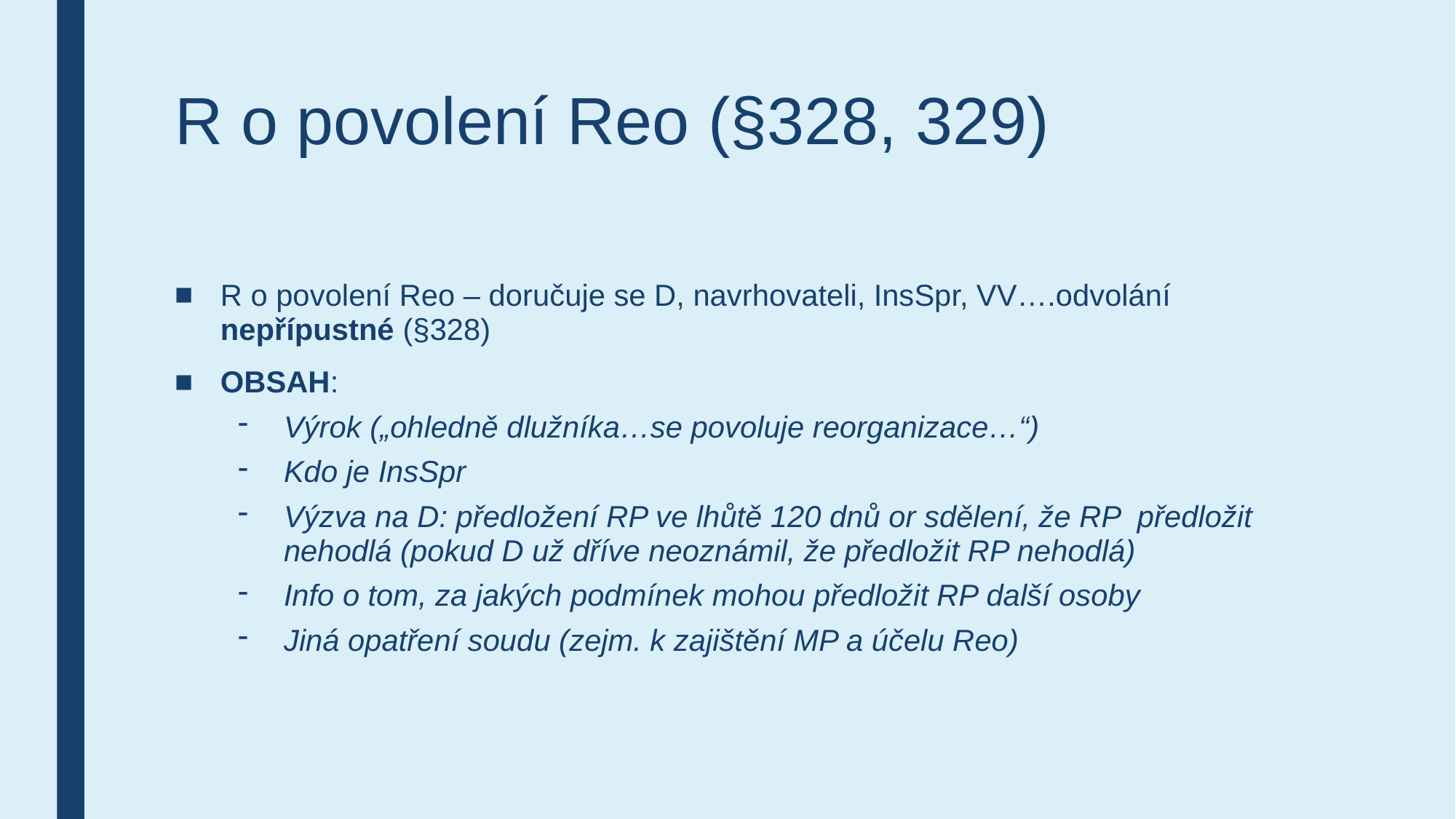

# R o povolení Reo (§328, 329)
R o povolení Reo – doručuje se D, navrhovateli, InsSpr, VV….odvolání nepřípustné (§328)
OBSAH:
Výrok („ohledně dlužníka…se povoluje reorganizace…“)
Kdo je InsSpr
Výzva na D: předložení RP ve lhůtě 120 dnů or sdělení, že RP  předložit nehodlá (pokud D už dříve neoznámil, že předložit RP nehodlá)
Info o tom, za jakých podmínek mohou předložit RP další osoby
Jiná opatření soudu (zejm. k zajištění MP a účelu Reo)